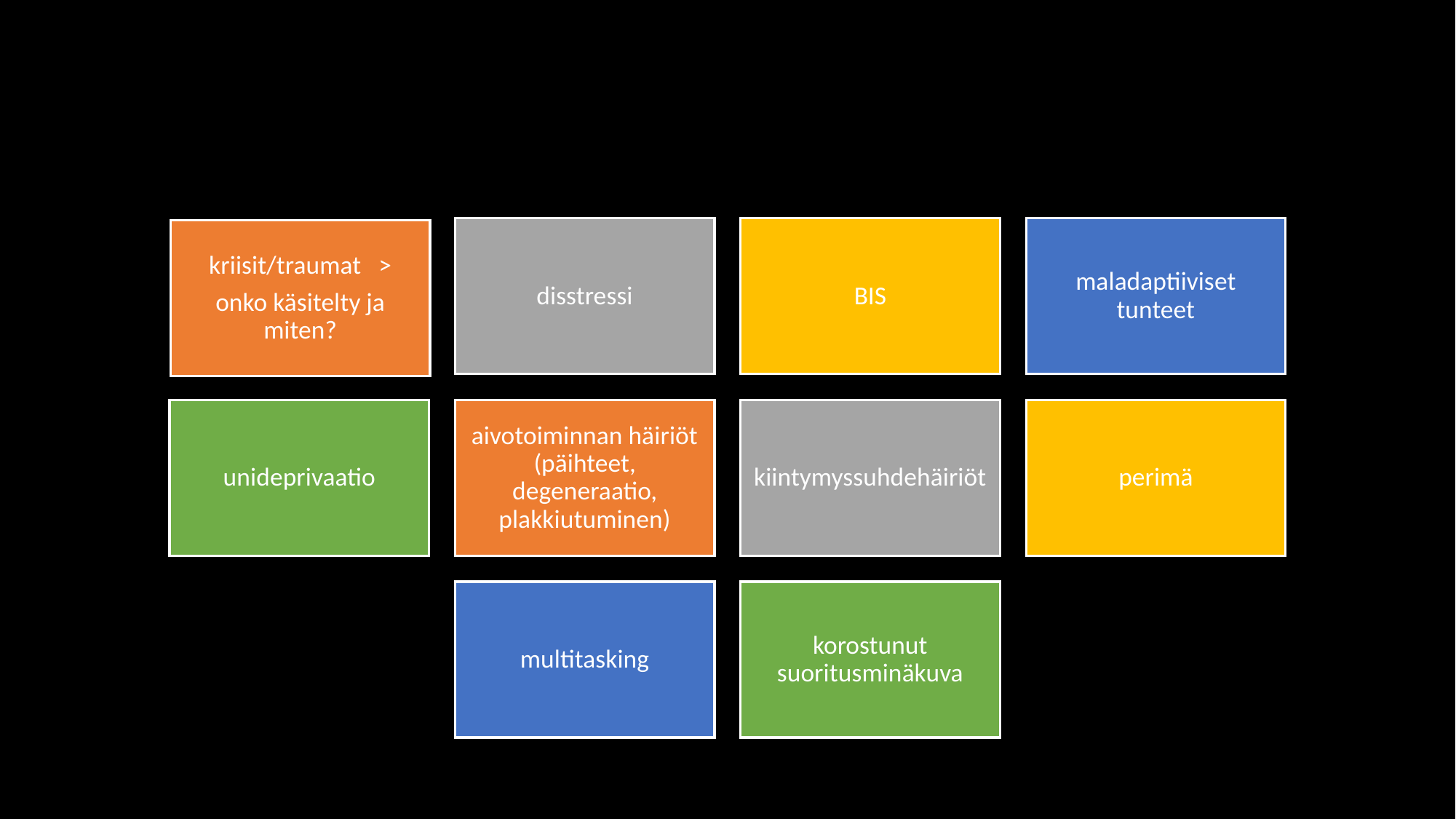

kriisit/traumat   >
onko käsitelty ja miten?
disstressi
BIS
maladaptiiviset tunteet
unideprivaatio
aivotoiminnan häiriöt (päihteet, degeneraatio, plakkiutuminen)
kiintymyssuhdehäiriöt
perimä
multitasking
korostunut suoritusminäkuva